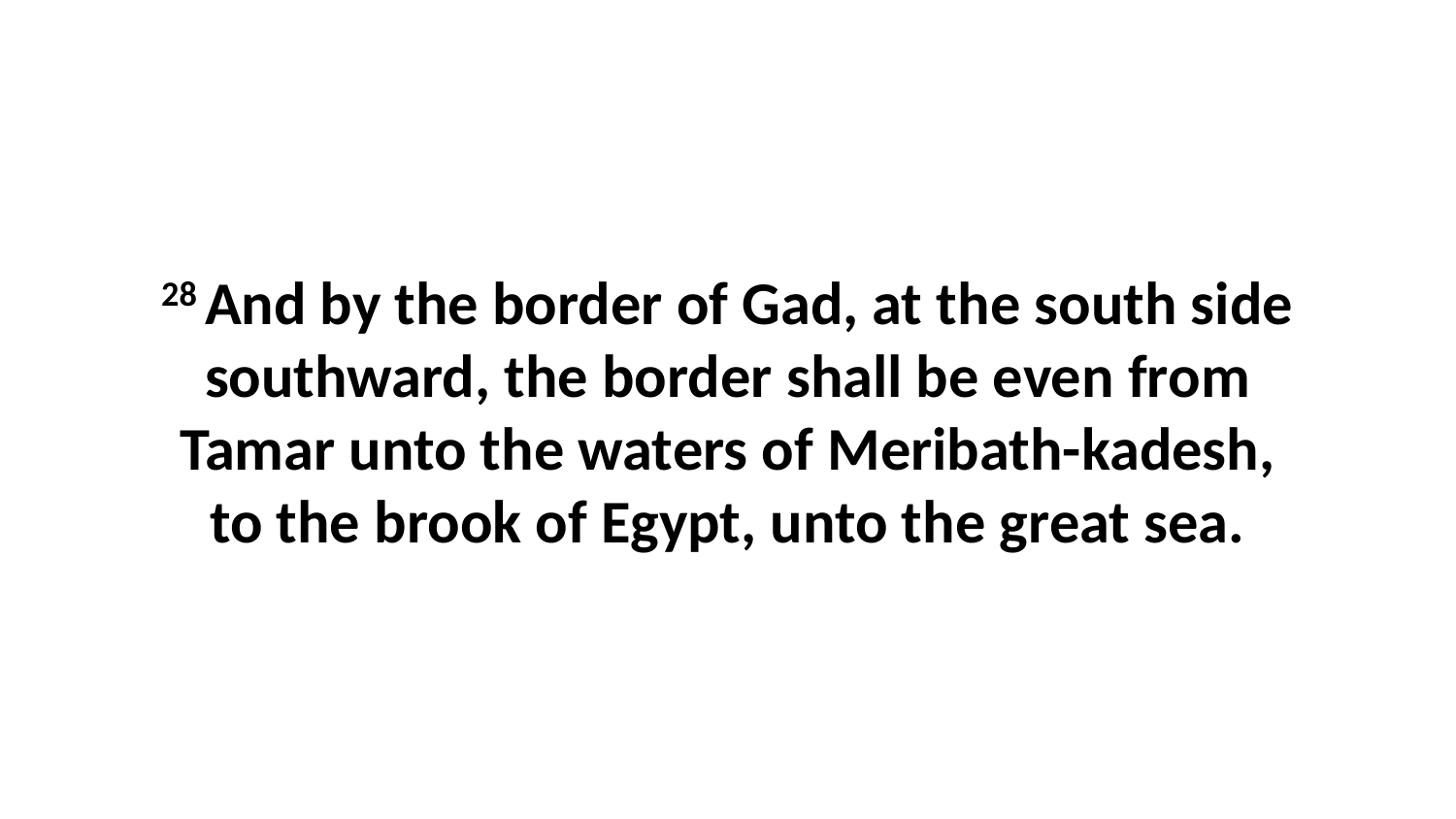

28 And by the border of Gad, at the south side southward, the border shall be even from Tamar unto the waters of Meribath-kadesh, to the brook of Egypt, unto the great sea.